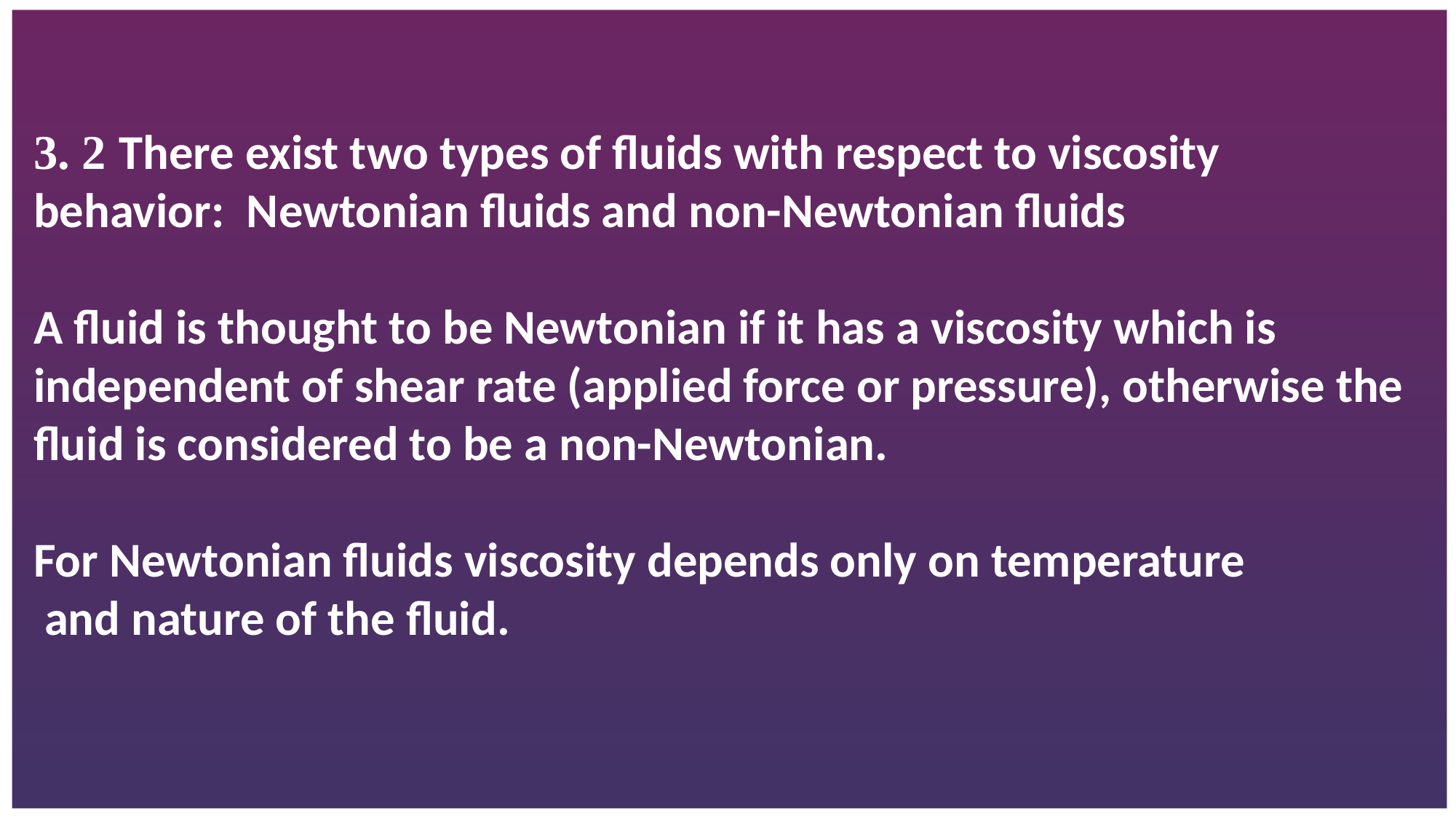

3. 2 There exist two types of fluids with respect to viscosity behavior:  Newtonian fluids and non-Newtonian fluids

A fluid is thought to be Newtonian if it has a viscosity which is independent of shear rate (applied force or pressure), otherwise the fluid is considered to be a non-Newtonian.

For Newtonian fluids viscosity depends only on temperature
 and nature of the fluid.